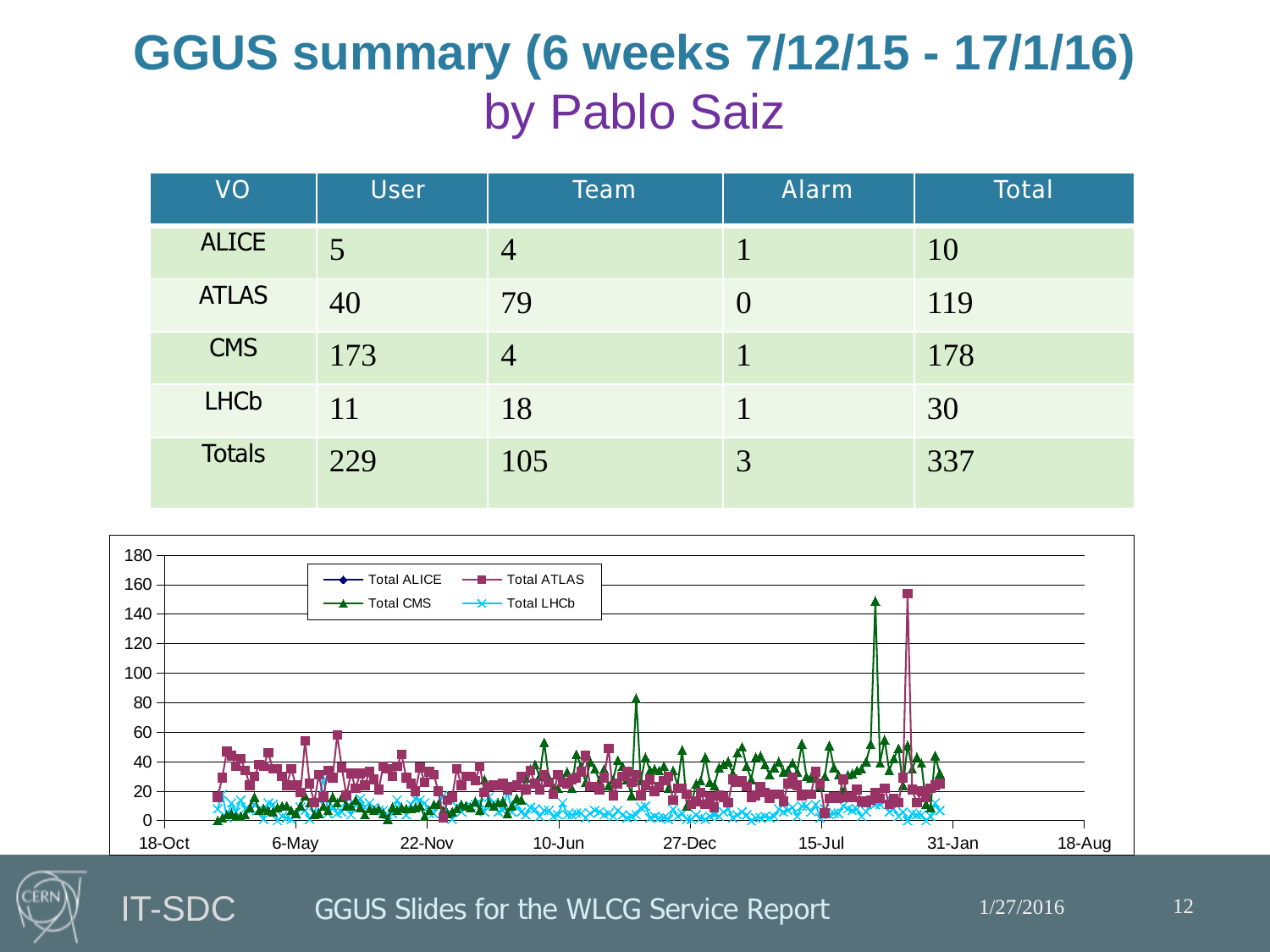

# GGUS summary (6 weeks 7/12/15 - 17/1/16) by Pablo Saiz
| VO | User | Team | Alarm | Total |
| --- | --- | --- | --- | --- |
| ALICE | 5 | 4 | 1 | 10 |
| ATLAS | 40 | 79 | 0 | 119 |
| CMS | 173 | 4 | 1 | 178 |
| LHCb | 11 | 18 | 1 | 30 |
| Totals | 229 | 105 | 3 | 337 |

### Chart

| Category | Total ALICE | Total ATLAS | Total CMS | Total LHCb |
|---|---|---|---|---|
12
1/27/2016
GGUS Slides for the WLCG Service Report